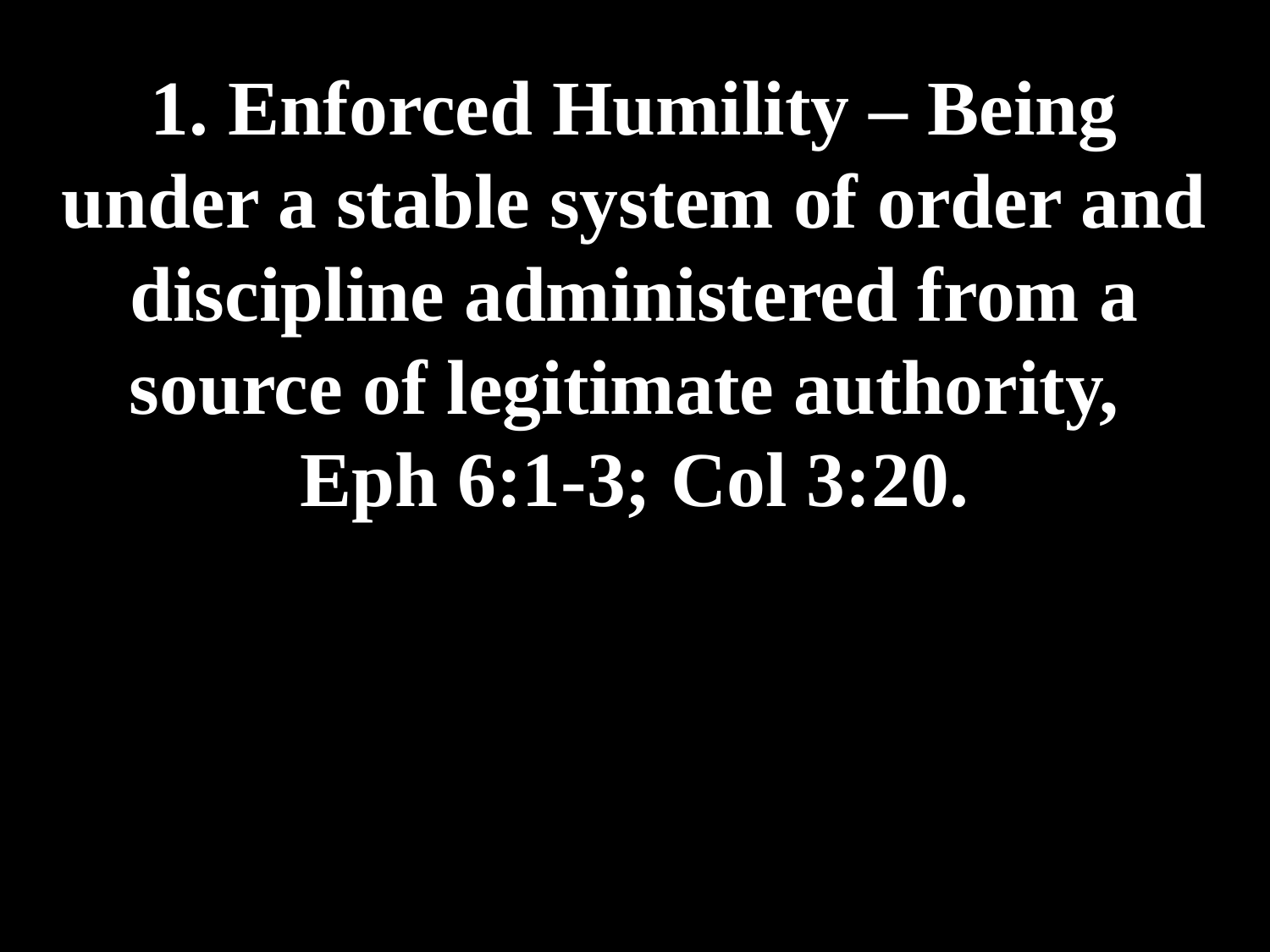

# 1. Enforced Humility – Being under a stable system of order and discipline administered from a source of legitimate authority, Eph 6:1-3; Col 3:20.